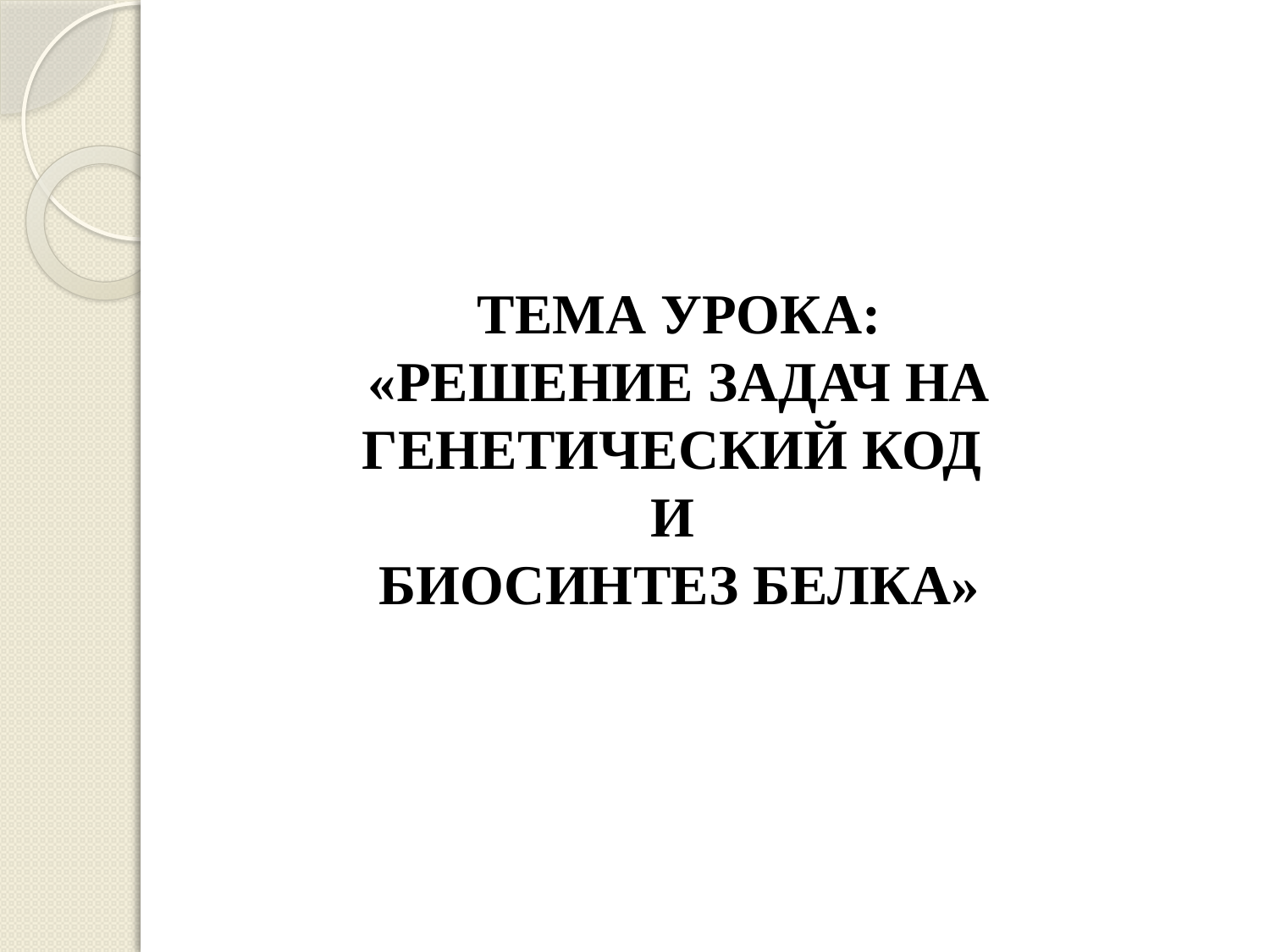

# Тема урока: «Решение задач на генетический код и биосинтез белка»